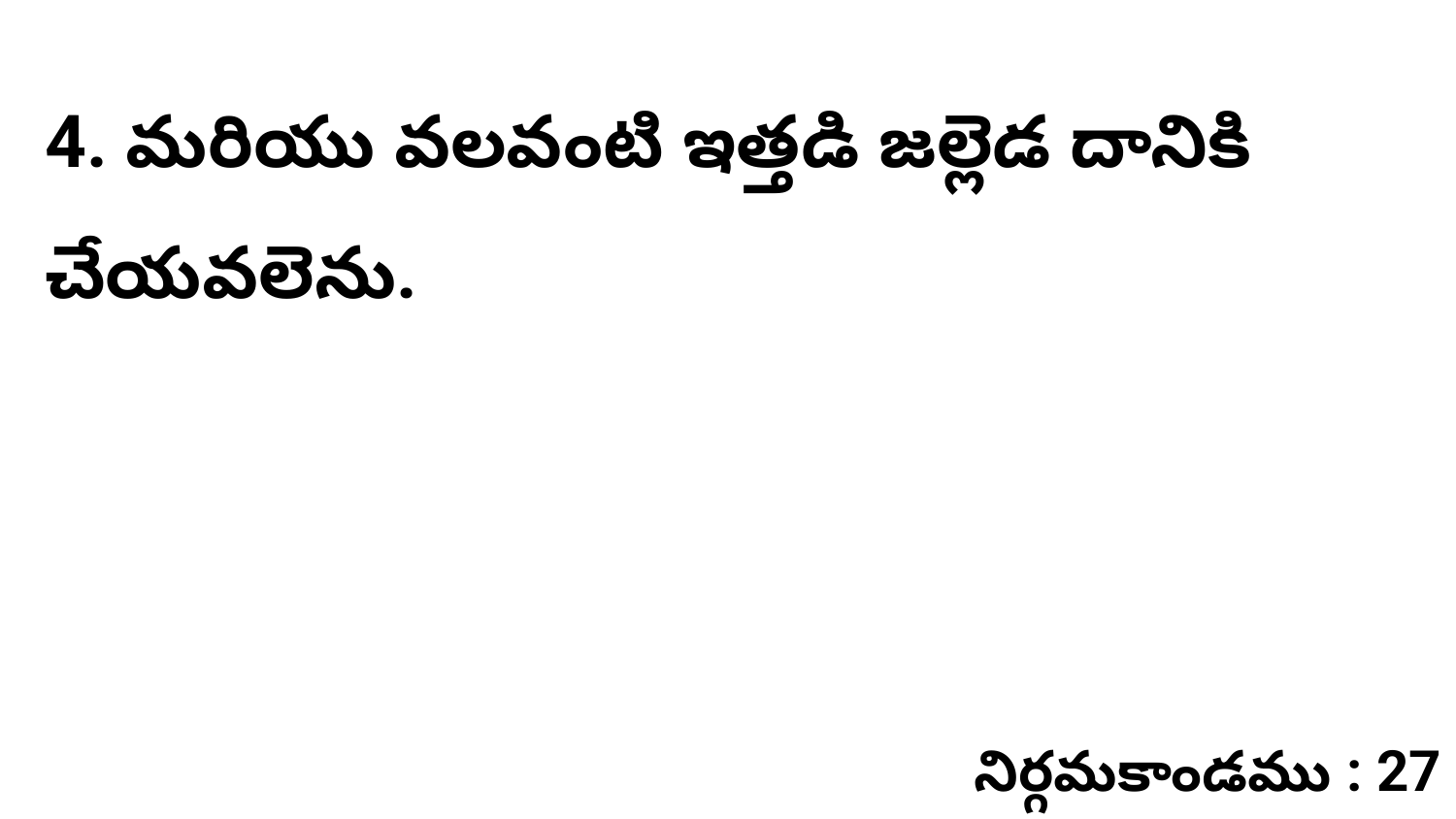

4. మరియు వలవంటి ఇత్తడి జల్లెడ దానికి చేయవలెను.
నిర్గమకాండము : 27